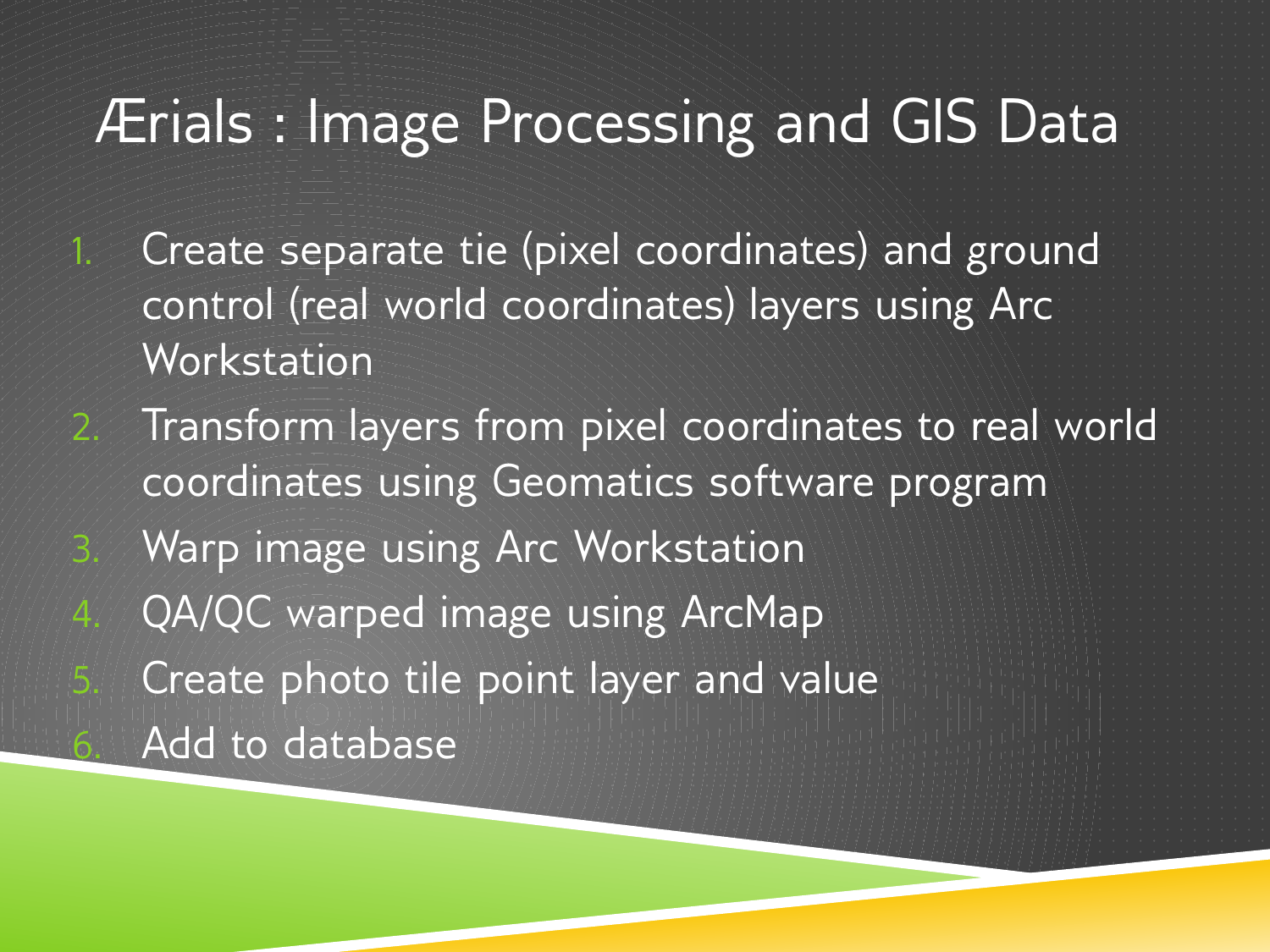

# Aerials : Image Processing and GIS Data
Create separate tie (pixel coordinates) and ground control (real world coordinates) layers using Arc Workstation
Transform layers from pixel coordinates to real world coordinates using Geomatics software program
Warp image using Arc Workstation
QA/QC warped image using ArcMap
Create photo tile point layer and value
Add to database